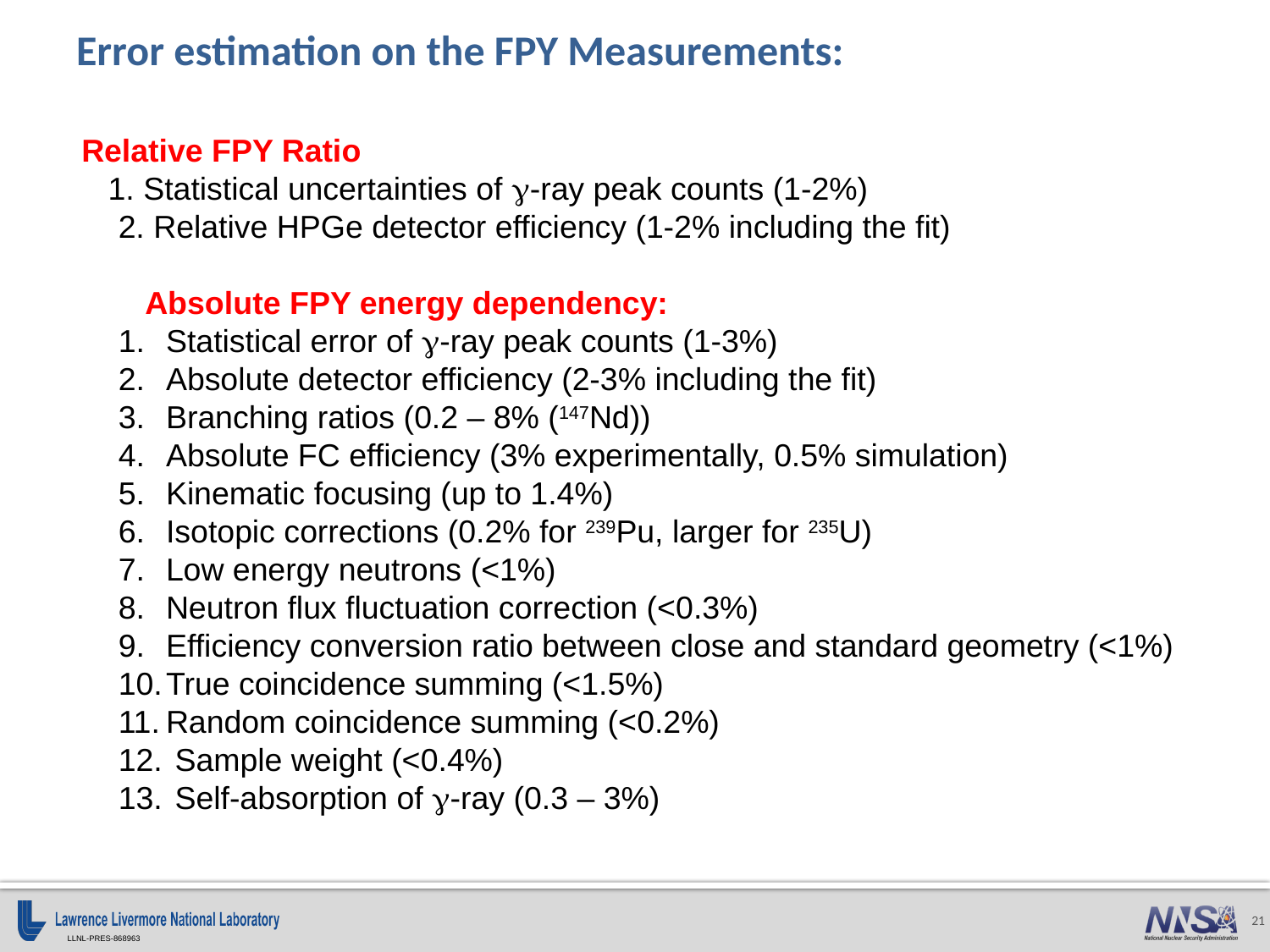

# Error estimation on the FPY Measurements:
   Relative FPY Ratio
      1. Statistical uncertainties of γ-ray peak counts (1-2%)
2. Relative HPGe detector efficiency (1-2% including the fit)

   Absolute FPY energy dependency:
Statistical error of γ-ray peak counts (1-3%)
Absolute detector efficiency (2-3% including the fit)
Branching ratios (0.2 – 8% (147Nd))
Absolute FC efficiency (3% experimentally, 0.5% simulation)
Kinematic focusing (up to 1.4%)
Isotopic corrections (0.2% for 239Pu, larger for 235U)
Low energy neutrons (<1%)
Neutron flux fluctuation correction (<0.3%)
Efficiency conversion ratio between close and standard geometry (<1%)
True coincidence summing (<1.5%)
Random coincidence summing (<0.2%)
 Sample weight (<0.4%)
 Self-absorption of γ-ray (0.3 – 3%)